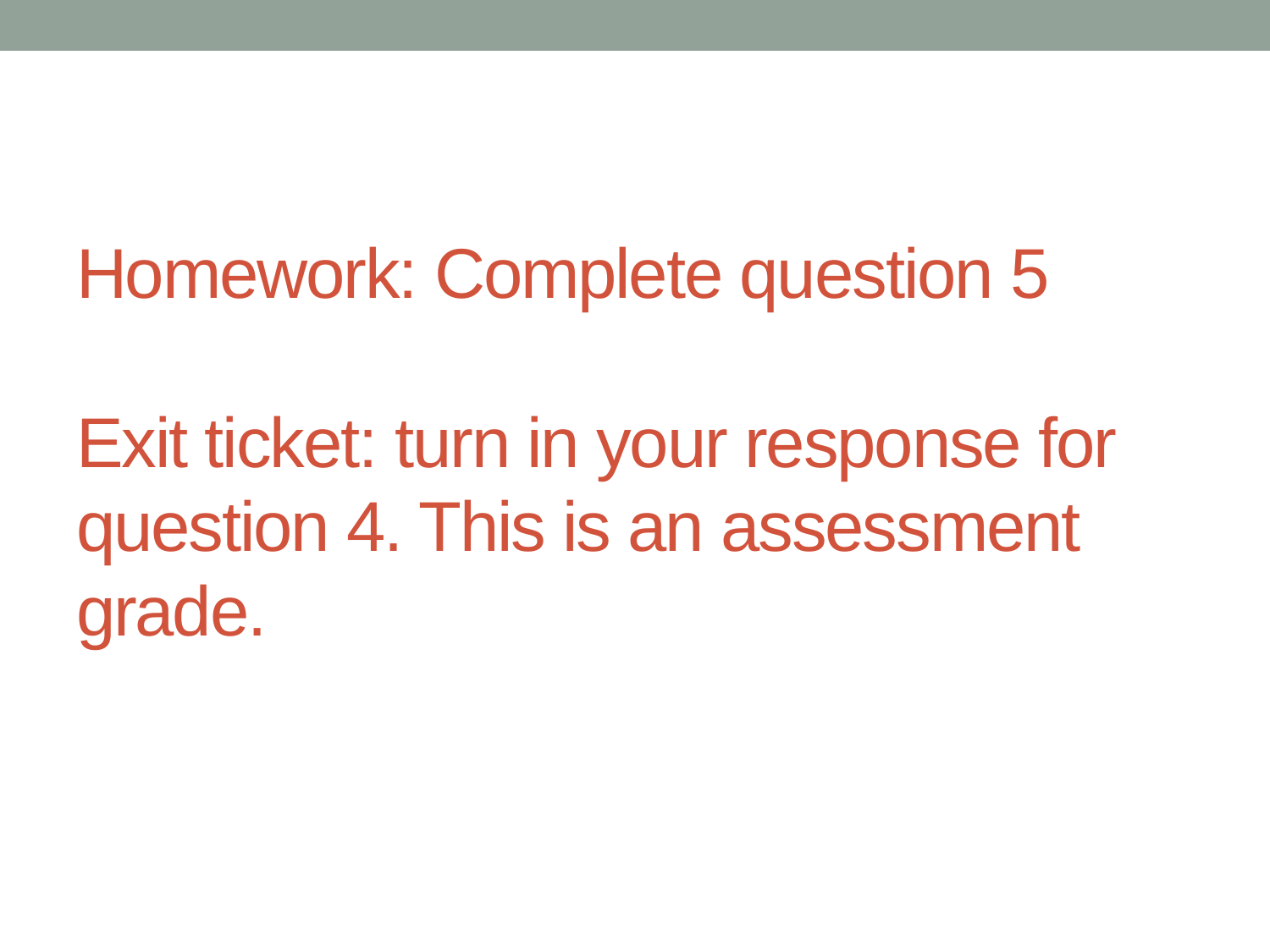

# Homework: Complete question 5 Exit ticket: turn in your response for question 4. This is an assessment grade.